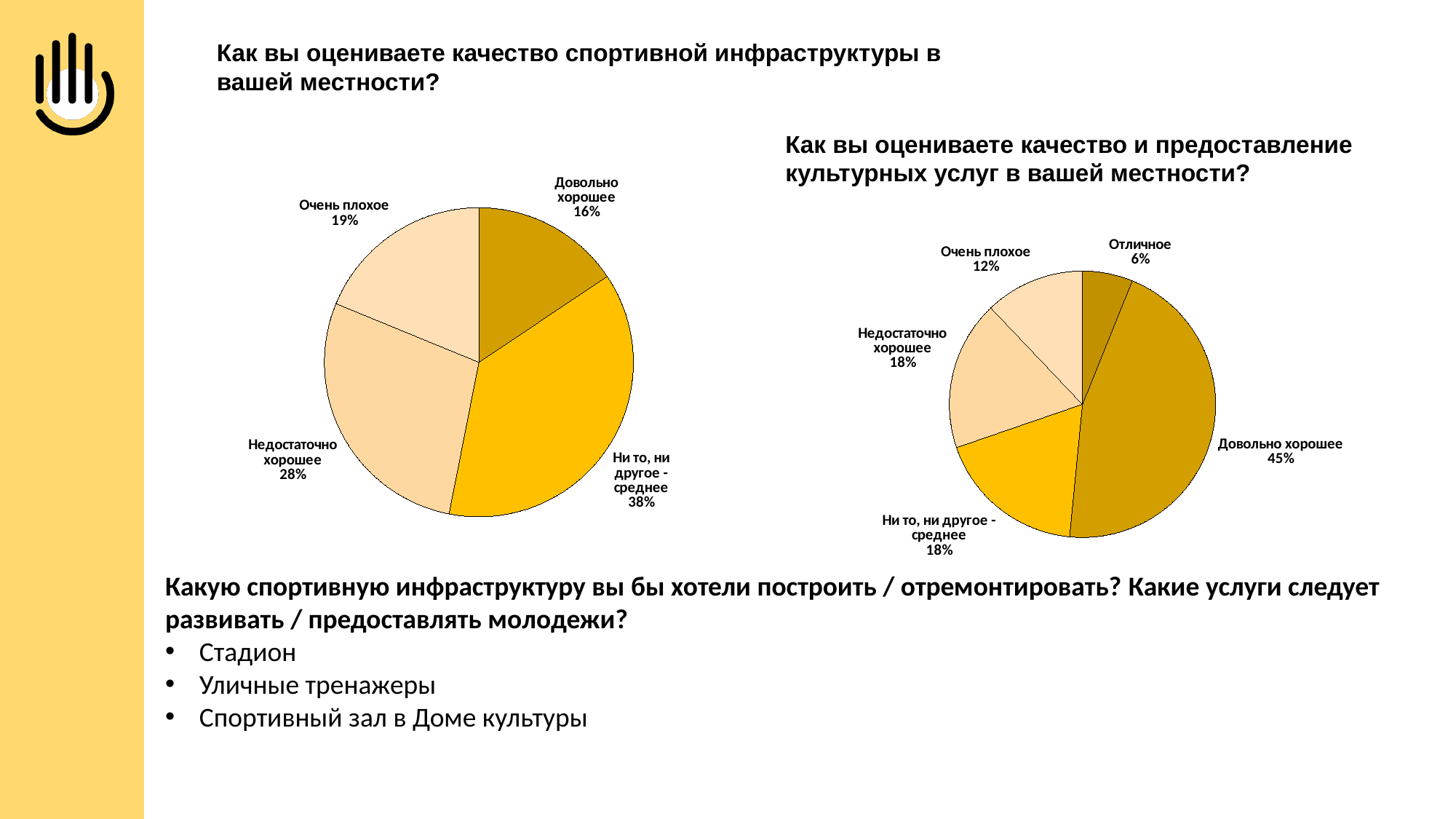

Как вы оцениваете качество спортивной инфраструктуры в вашей местности?
Как вы оцениваете качество и предоставление культурных услуг в вашей местности?

### Chart

| Category |  |
|---|---|
| Довольно хорошее | 0.156 |
| Ни то, ни другое - среднее | 0.375 |
| Недостаточно хорошее | 0.281 |
| Очень плохое | 0.188 |

### Chart

| Category |  |
|---|---|
| Отличное | 0.061 |
| Довольно хорошее | 0.455 |
| Ни то, ни другое - среднее | 0.182 |
| Недостаточно хорошее | 0.182 |
| Очень плохое | 0.121 |
Какую спортивную инфраструктуру вы бы хотели построить / отремонтировать? Какие услуги следует развивать / предоставлять молодежи?
Стадион
Уличные тренажеры
Спортивный зал в Доме культуры